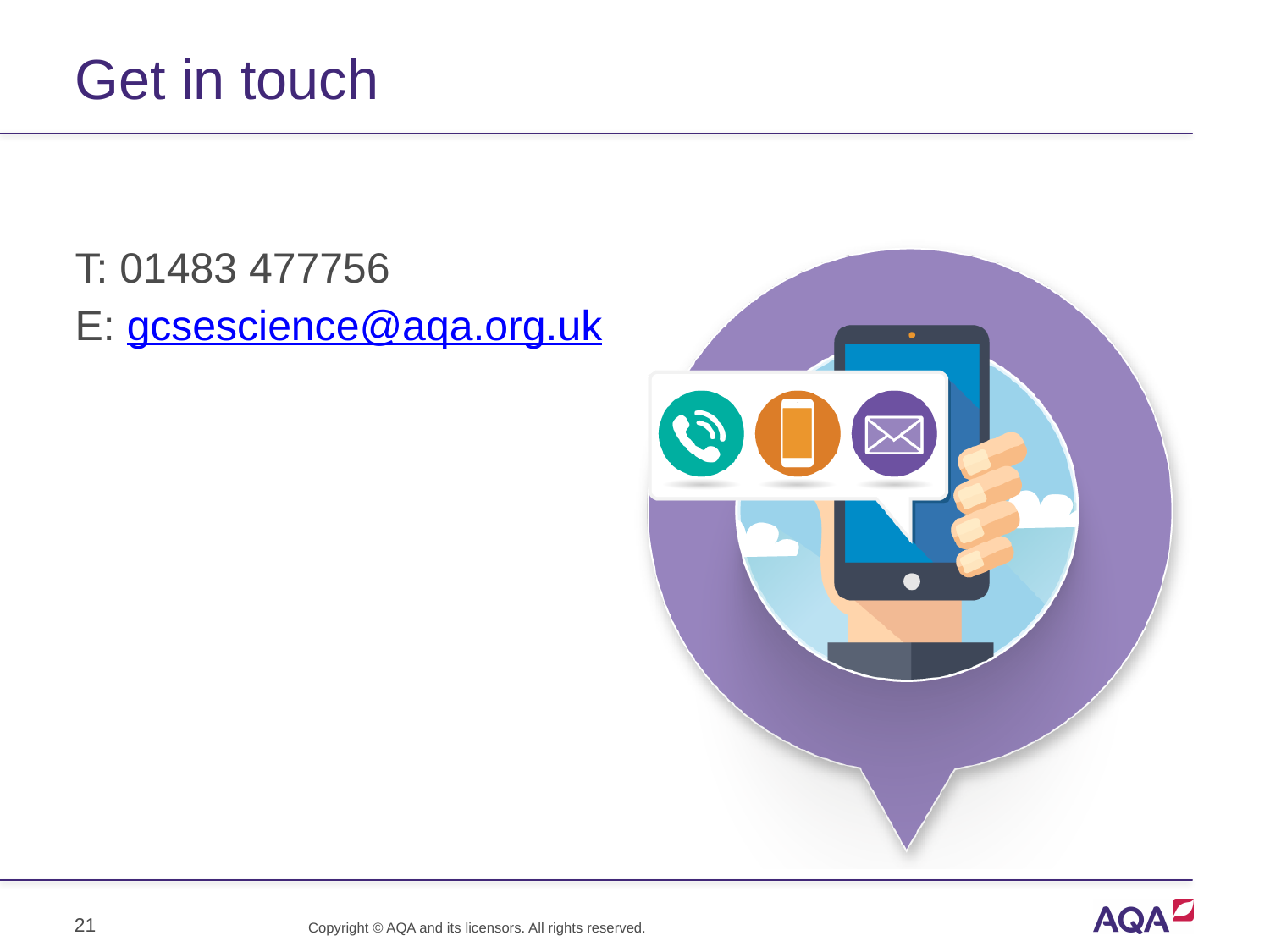

# Get in touch
T: 01483 477756
E: gcsescience@aqa.org.uk

21
Copyright © AQA and its licensors. All rights reserved.